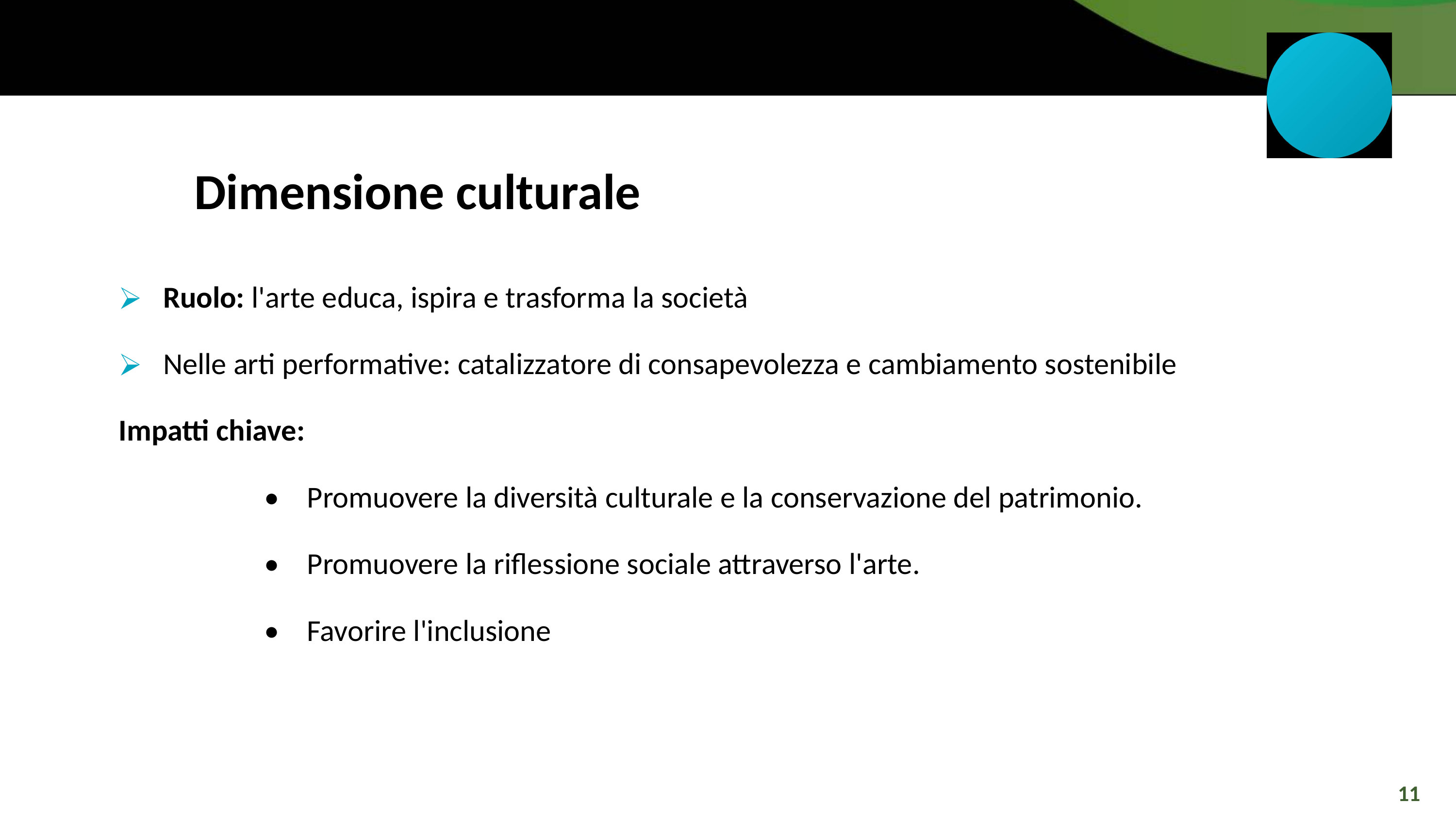

Dimensione culturale

Ruolo: l'arte educa, ispira e trasforma la società
Nelle arti performative: catalizzatore di consapevolezza e cambiamento sostenibile
Impatti chiave:
		•    Promuovere la diversità culturale e la conservazione del patrimonio.
		•    Promuovere la riflessione sociale attraverso l'arte.
		•    Favorire l'inclusione
11